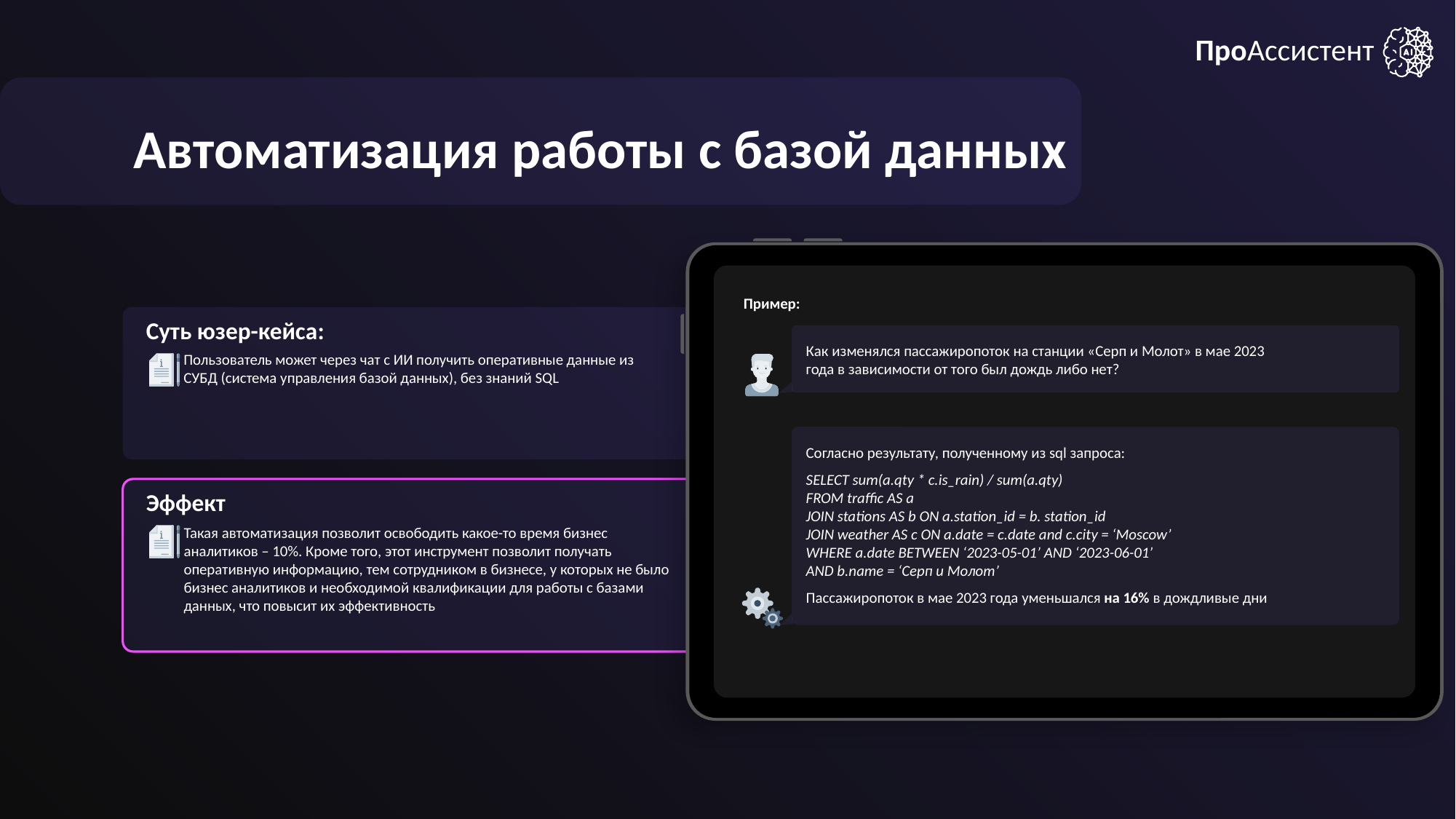

ПроАссистент

Автоматизация работы с базой данных

Пример:

Суть юзер-кейса:

Как изменялся пассажиропоток на станции «Серп и Молот» в мае 2023 года в зависимости от того был дождь либо нет?
Пользователь может через чат с ИИ получить оперативные данные из СУБД (система управления базой данных), без знаний SQL

Согласно результату, полученному из sql запроса:
SELECT sum(a.qty * c.is_rain) / sum(a.qty)
FROM traffic AS a
JOIN stations AS b ON a.station_id = b. station_id
JOIN weather AS c ON a.date = c.date and c.city = ‘Moscow’
WHERE a.date BETWEEN ‘2023-05-01’ AND ‘2023-06-01’
AND b.name = ‘Серп и Молот’

Эффект
Такая автоматизация позволит освободить какое-то время бизнес аналитиков – 10%. Кроме того, этот инструмент позволит получать оперативную информацию, тем сотрудником в бизнесе, у которых не было бизнес аналитиков и необходимой квалификации для работы с базами данных, что повысит их эффективность

Пассажиропоток в мае 2023 года уменьшался на 16% в дождливые дни